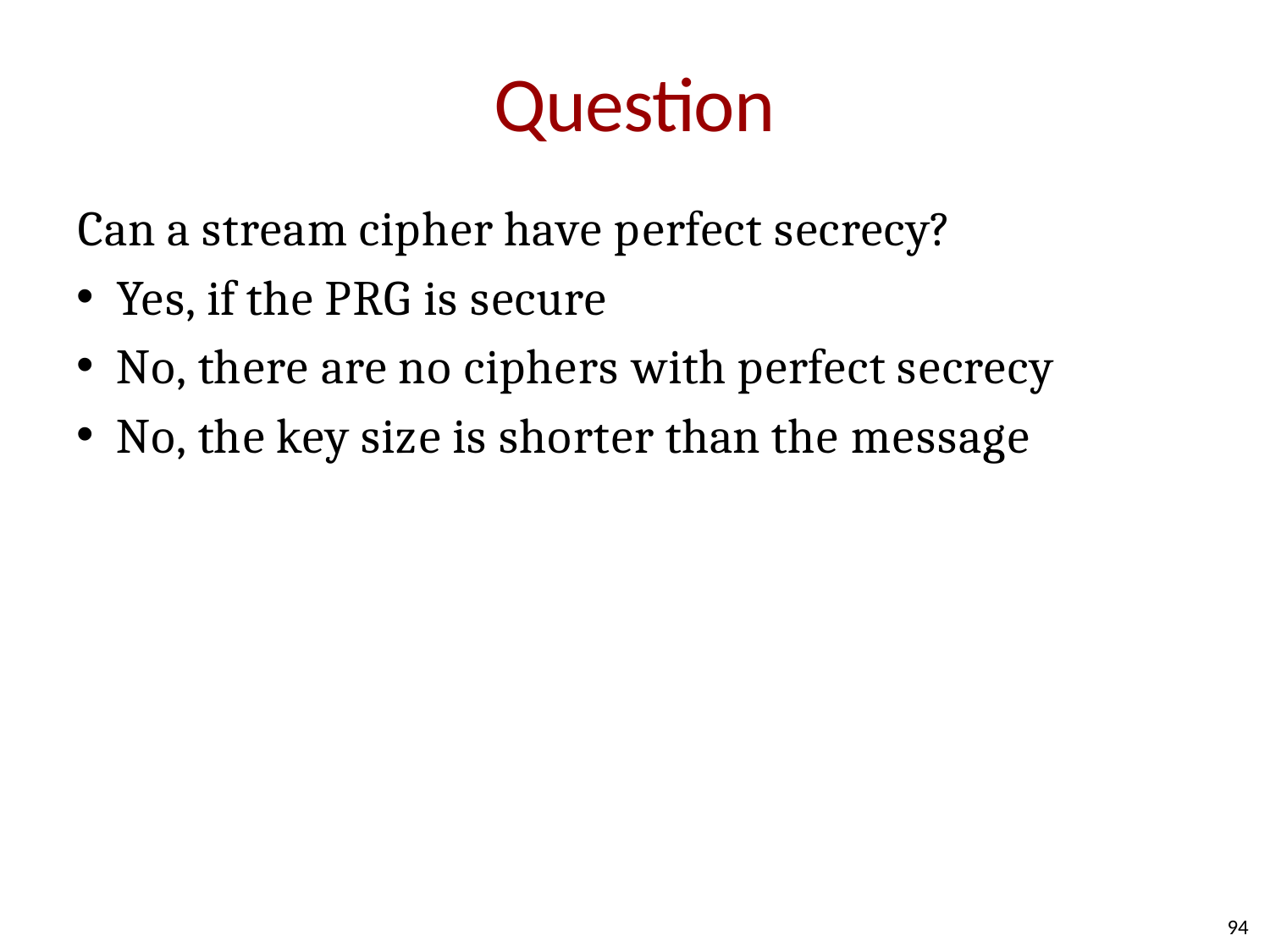

# Question
Can a stream cipher have perfect secrecy?
Yes, if the PRG is secure
No, there are no ciphers with perfect secrecy
No, the key size is shorter than the message
94